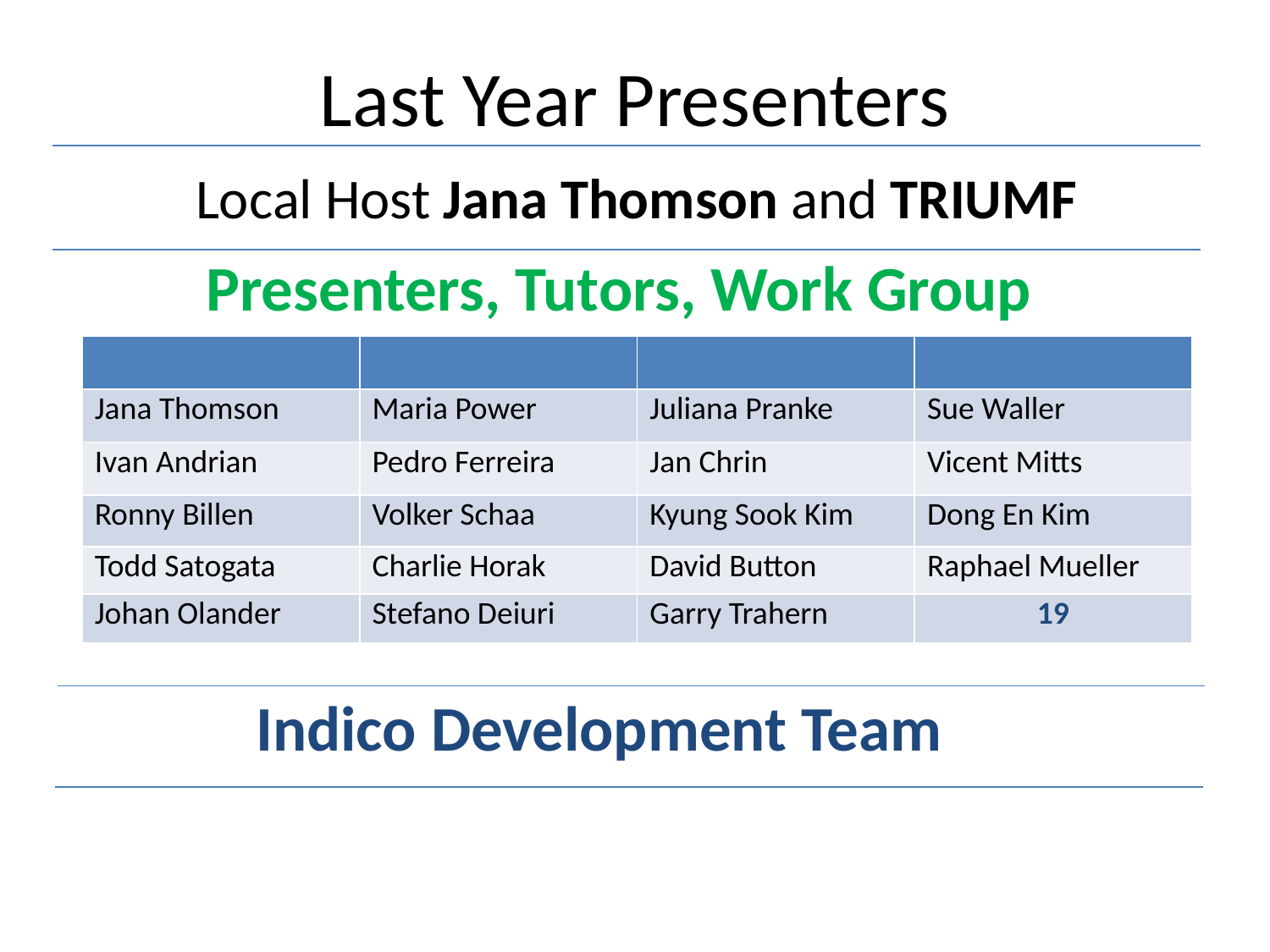

# Last Year Presenters
Local Host Jana Thomson and TRIUMF

Presenters, Tutors, Work Group
|  |  |  |  |
| --- | --- | --- | --- |
| Jana Thomson | Maria Power | Juliana Pranke | Sue Waller |
| Ivan Andrian | Pedro Ferreira | Jan Chrin | Vicent Mitts |
| Ronny Billen | Volker Schaa | Kyung Sook Kim | Dong En Kim |
| Todd Satogata | Charlie Horak | David Button | Raphael Mueller |
| Johan Olander | Stefano Deiuri | Garry Trahern | 19 |
Indico Development Team